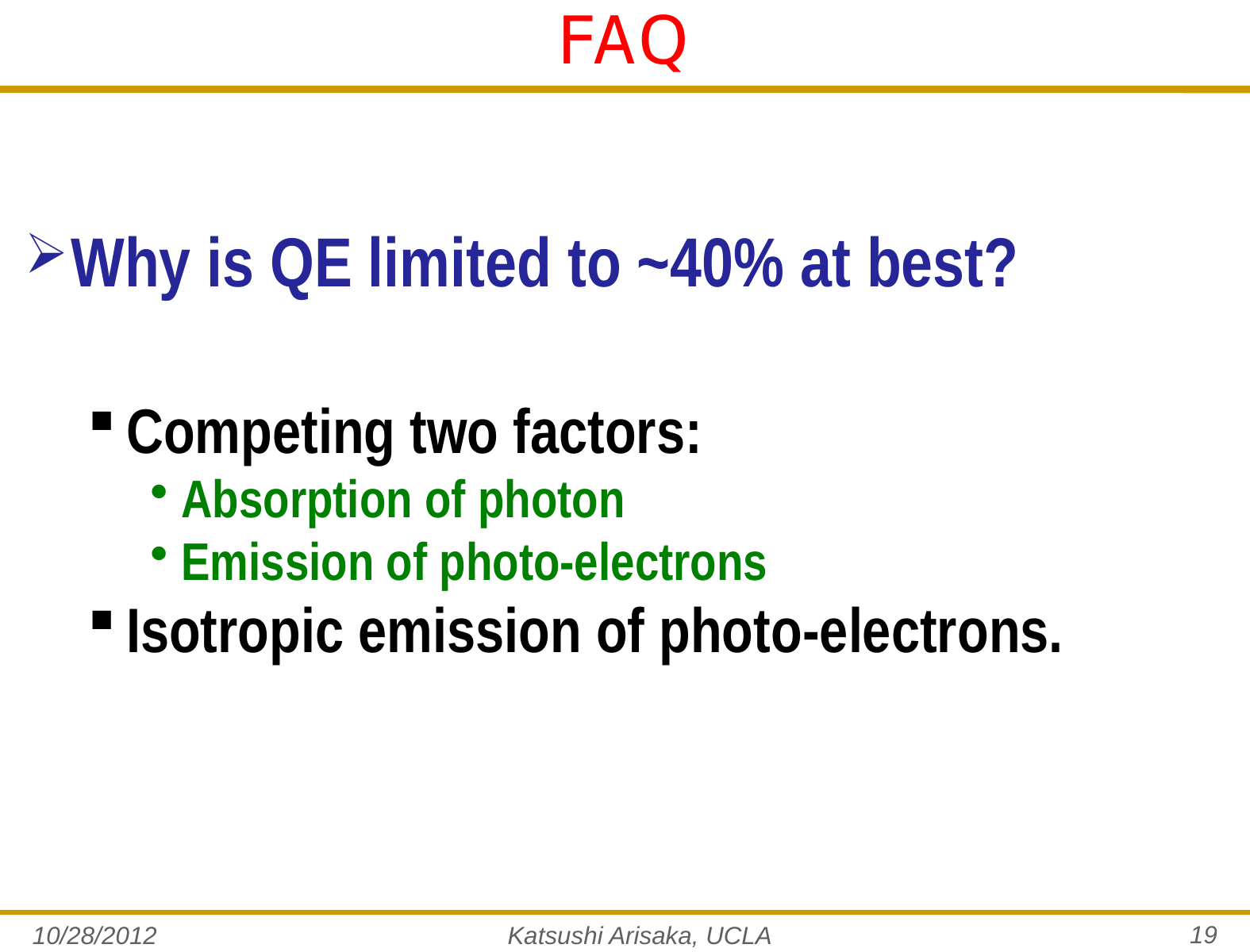

# FAQ
Why is QE limited to ~40% at best?

Competing two factors:
Absorption of photon
Emission of photo-electrons
Isotropic emission of photo-electrons.

19
10/28/2012
Katsushi Arisaka, UCLA